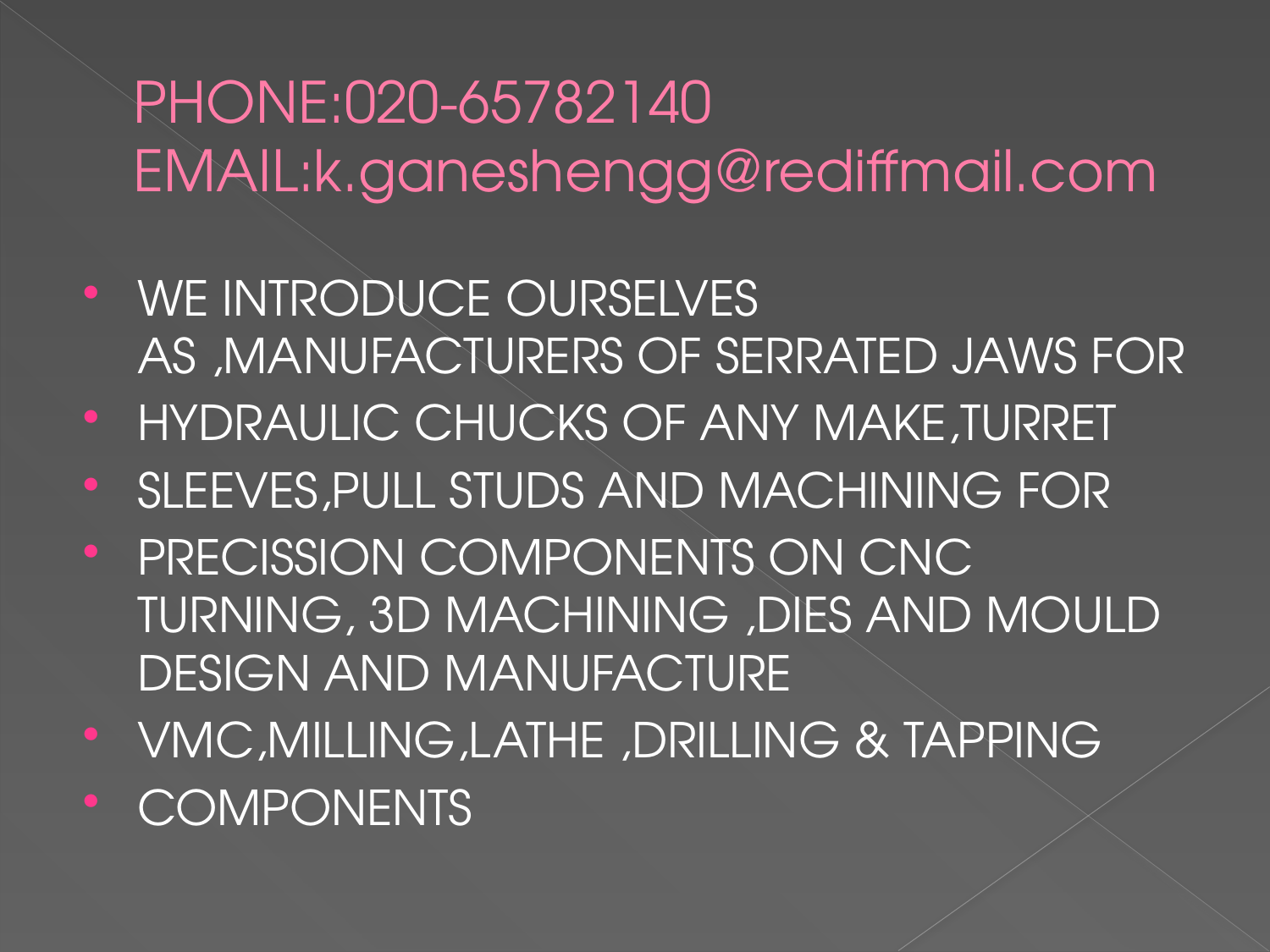

# PHONE:020-65782140 EMAIL:k.ganeshengg@rediffmail.com
WE INTRODUCE OURSELVES AS ,MANUFACTURERS OF SERRATED JAWS FOR
HYDRAULIC CHUCKS OF ANY MAKE,TURRET
SLEEVES,PULL STUDS AND MACHINING FOR
PRECISSION COMPONENTS ON CNC TURNING, 3D MACHINING ,DIES AND MOULD DESIGN AND MANUFACTURE
VMC,MILLING,LATHE ,DRILLING & TAPPING
COMPONENTS